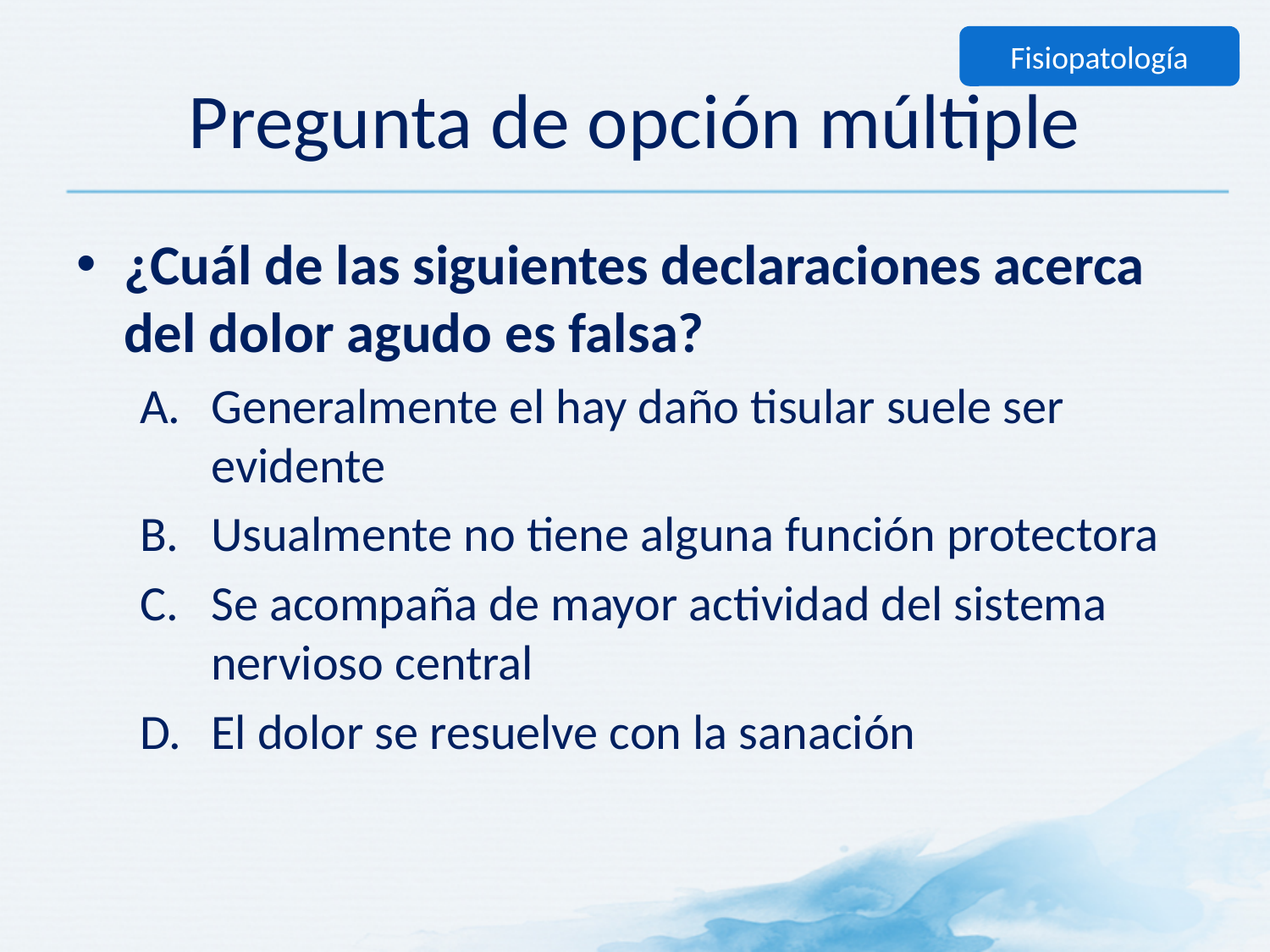

Fisiopatología
# Pregunta de opción múltiple
¿Cuál de las siguientes declaraciones acerca del dolor agudo es falsa?
Generalmente el hay daño tisular suele ser evidente
Usualmente no tiene alguna función protectora
Se acompaña de mayor actividad del sistema nervioso central
El dolor se resuelve con la sanación